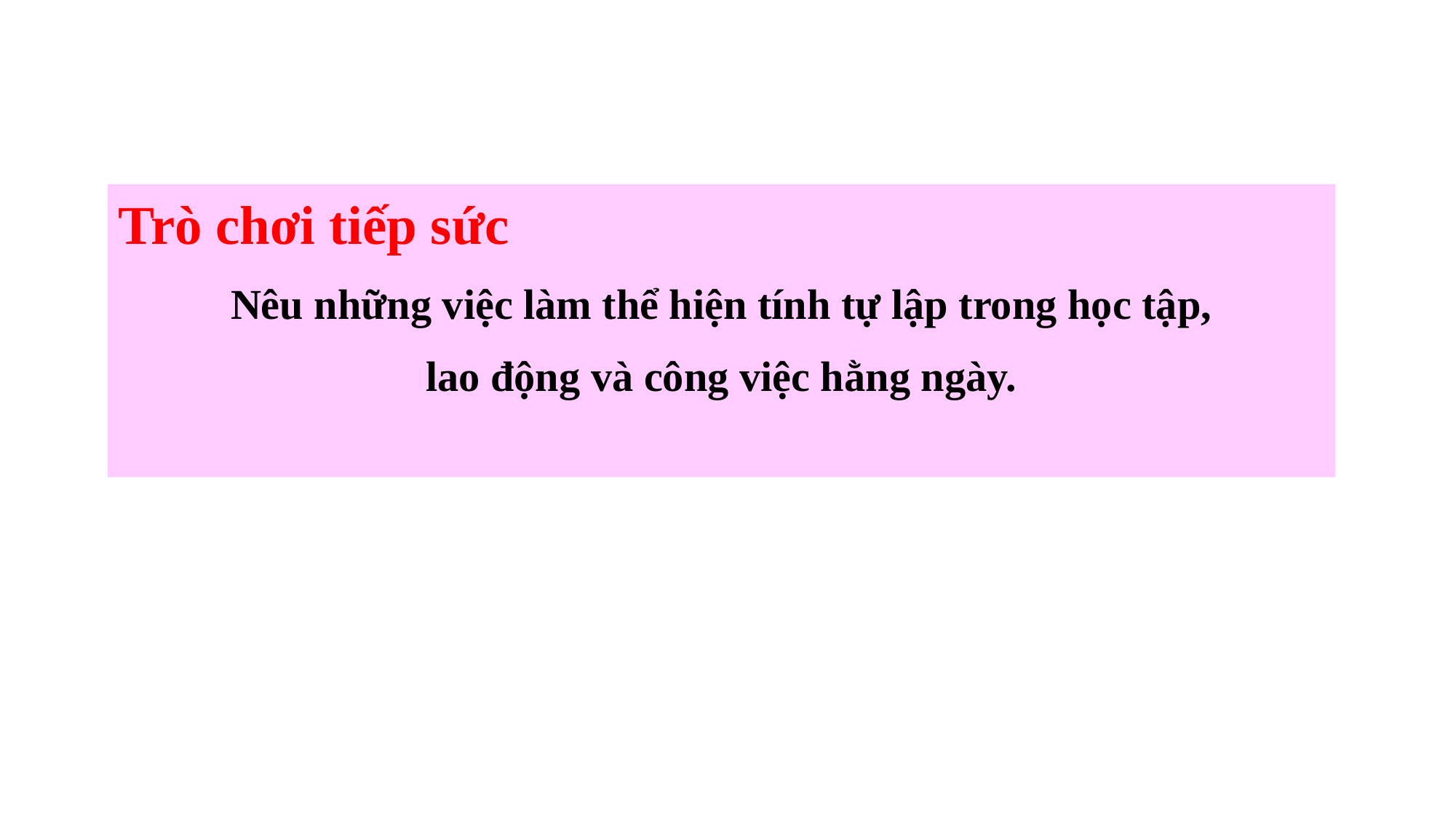

Trò chơi tiếp sức
 Nêu những việc làm thể hiện tính tự lập trong học tập,
lao động và công việc hằng ngày.